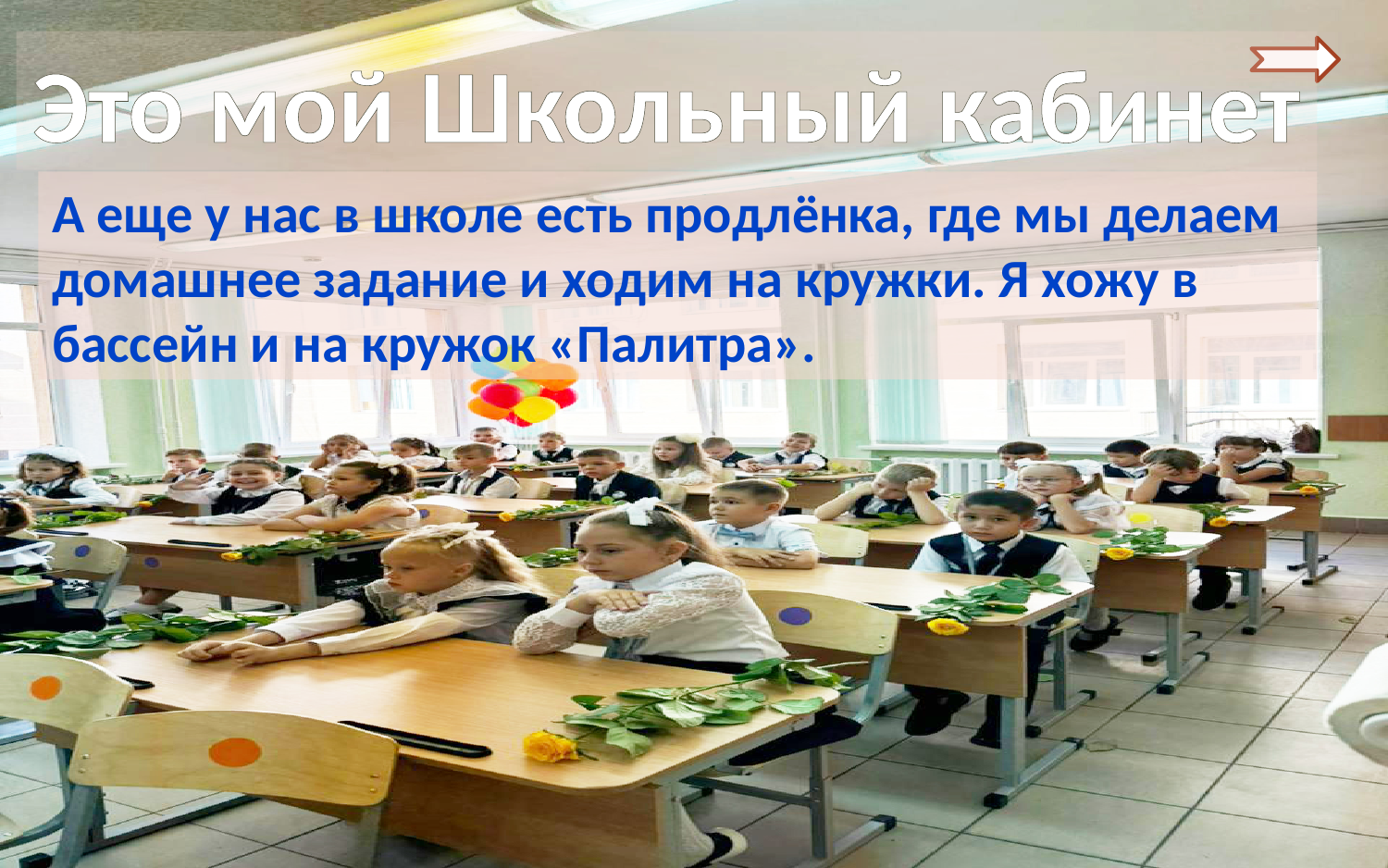

Это мой Школьный кабинет

А еще у нас в школе есть продлёнка, где мы делаем домашнее задание и ходим на кружки. Я хожу в бассейн и на кружок «Палитра».